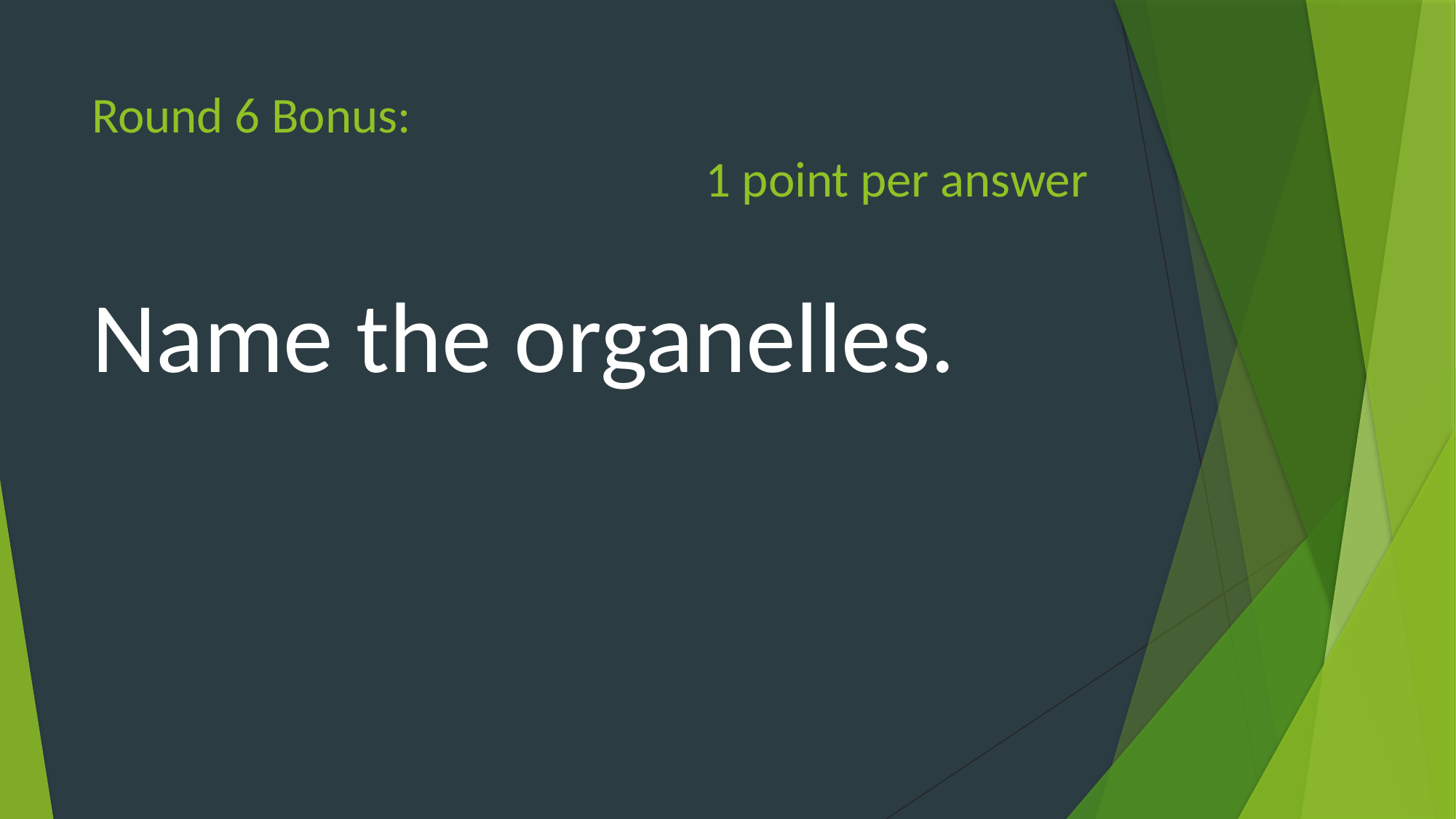

# Round 6 Bonus: 1 point per answer
Name the organelles.